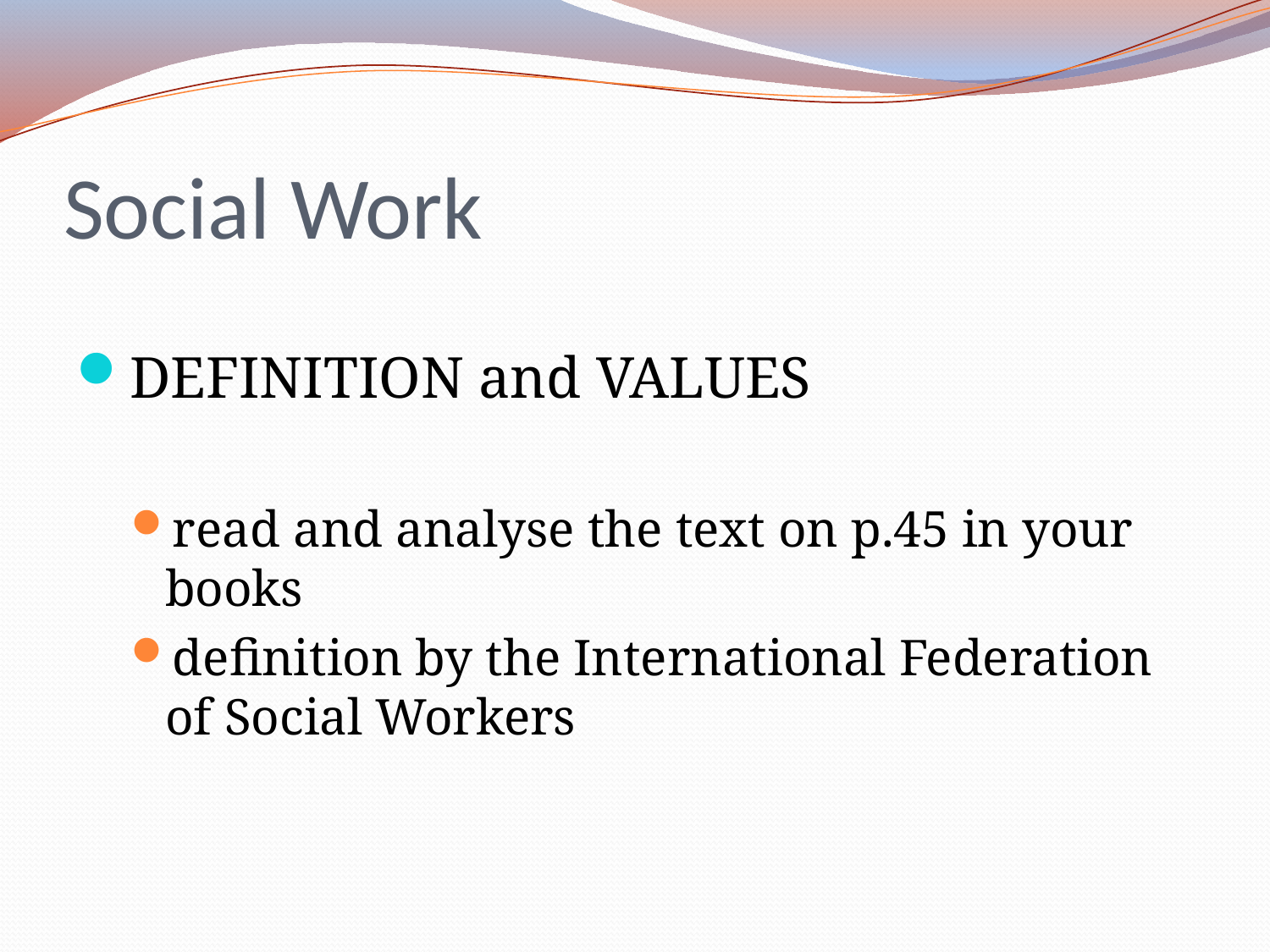

# Social Work

DEFINITION and VALUES

read and analyse the text on p.45 in your books
definition by the International Federation of Social Workers